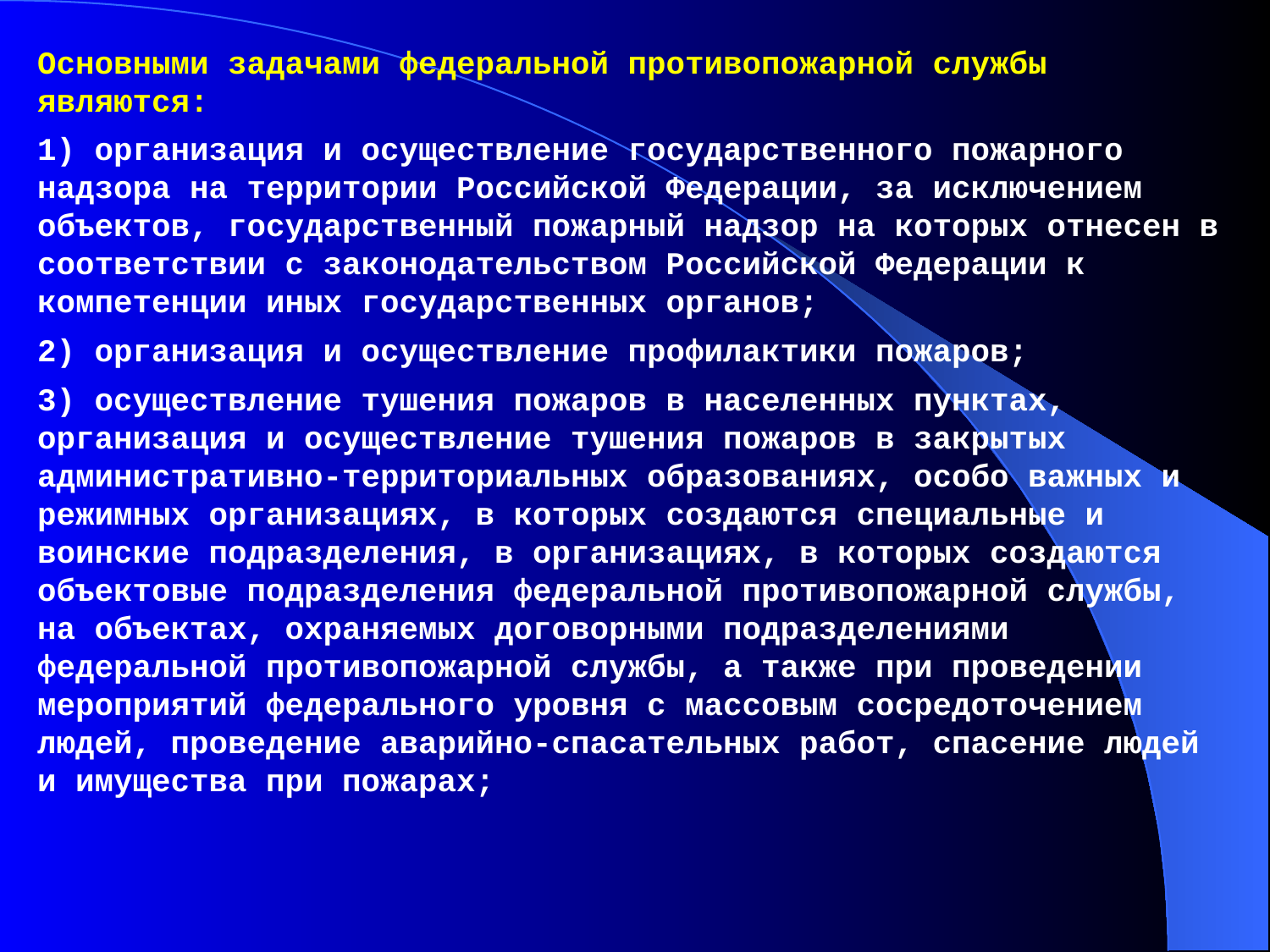

Основными задачами федеральной противопожарной службы являются:
1) организация и осуществление государственного пожарного надзора на территории Российской Федерации, за исключением объектов, государственный пожарный надзор на которых отнесен в соответствии с законодательством Российской Федерации к компетенции иных государственных органов;
2) организация и осуществление профилактики пожаров;
3) осуществление тушения пожаров в населенных пунктах, организация и осуществление тушения пожаров в закрытых административно-территориальных образованиях, особо важных и режимных организациях, в которых создаются специальные и воинские подразделения, в организациях, в которых создаются объектовые подразделения федеральной противопожарной службы, на объектах, охраняемых договорными подразделениями федеральной противопожарной службы, а также при проведении мероприятий федерального уровня с массовым сосредоточением людей, проведение аварийно-спасательных работ, спасение людей и имущества при пожарах;